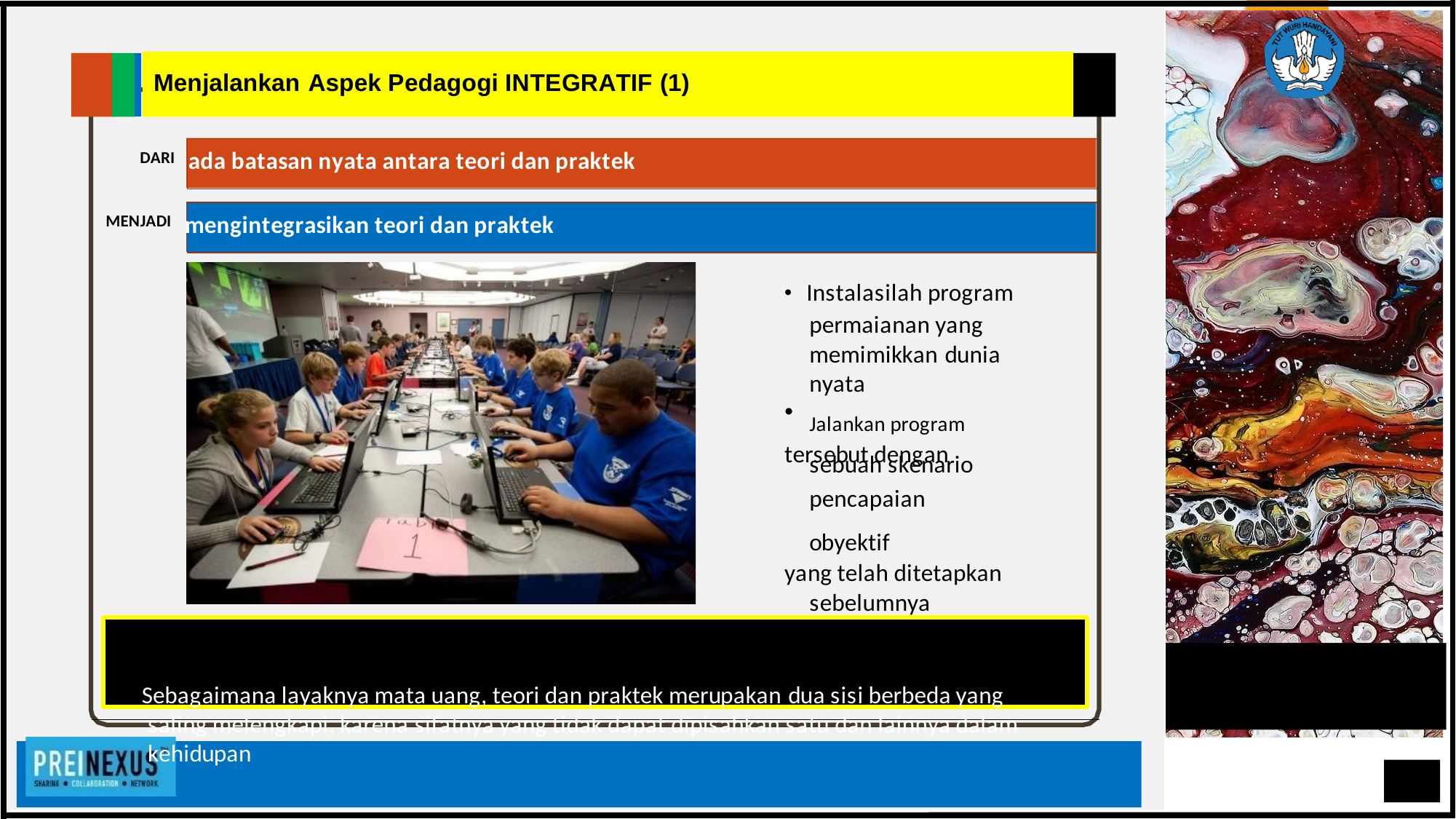

Menjalankan Aspek Pedagogi INTEGRATIF (1)
DARI   ada batasan nyata antara teori dan praktek
MENJADI   mengintegrasikan teori dan praktek
•  Instalasilah program permaianan yang memimikkan dunia nyata
tersebut dengan pencapaian obyektif
yang telah ditetapkan sebelumnya
Sebagaimana layaknya mata uang, teori dan praktek merupakan dua sisi berbeda yang saling melengkapi, karena sifatnya yang tidak dapat dipisahkan satu dan lainnya dalam kehidupan
Rajawali Fight-X’34

•
Jalankan program
sebuah skenario